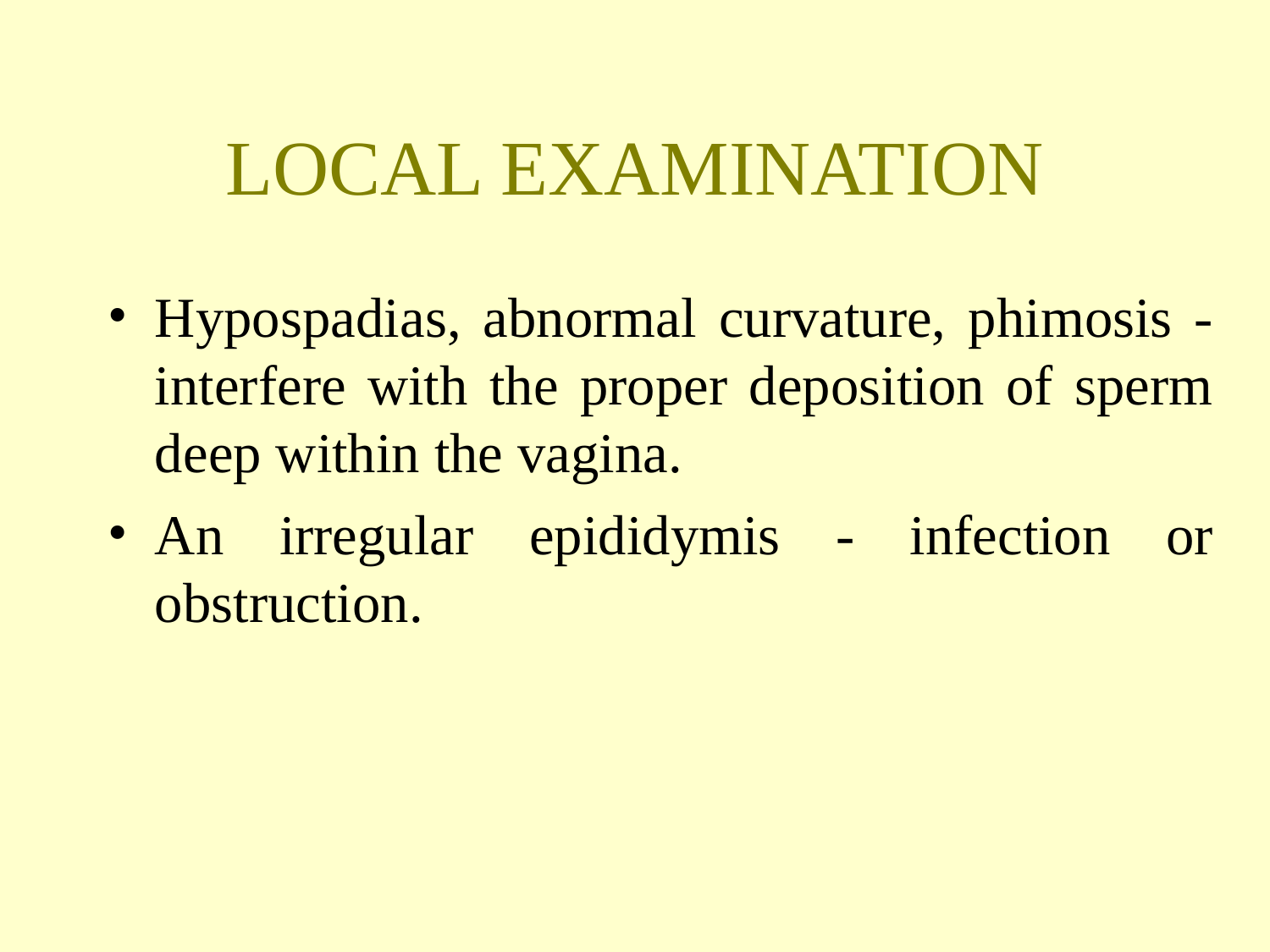

LOCAL EXAMINATION
Hypospadias, abnormal curvature, phimosis -interfere with the proper deposition of sperm deep within the vagina.
An irregular epididymis - infection or obstruction.